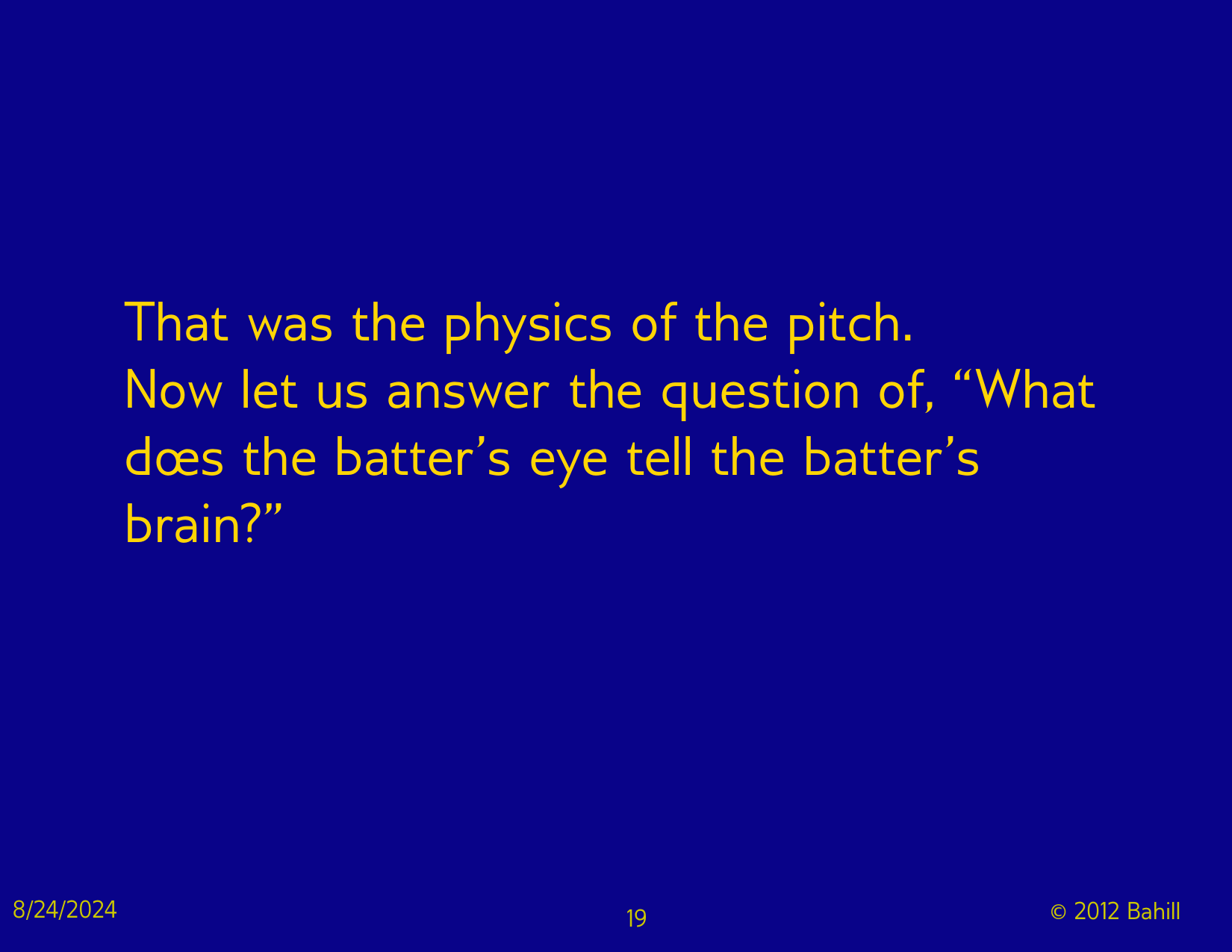

# That was the physics of the pitch. Now let us answer the question of, “What does the batter’s eye tell the batter’s brain?”
8/24/2024
© 2012 Bahill
19